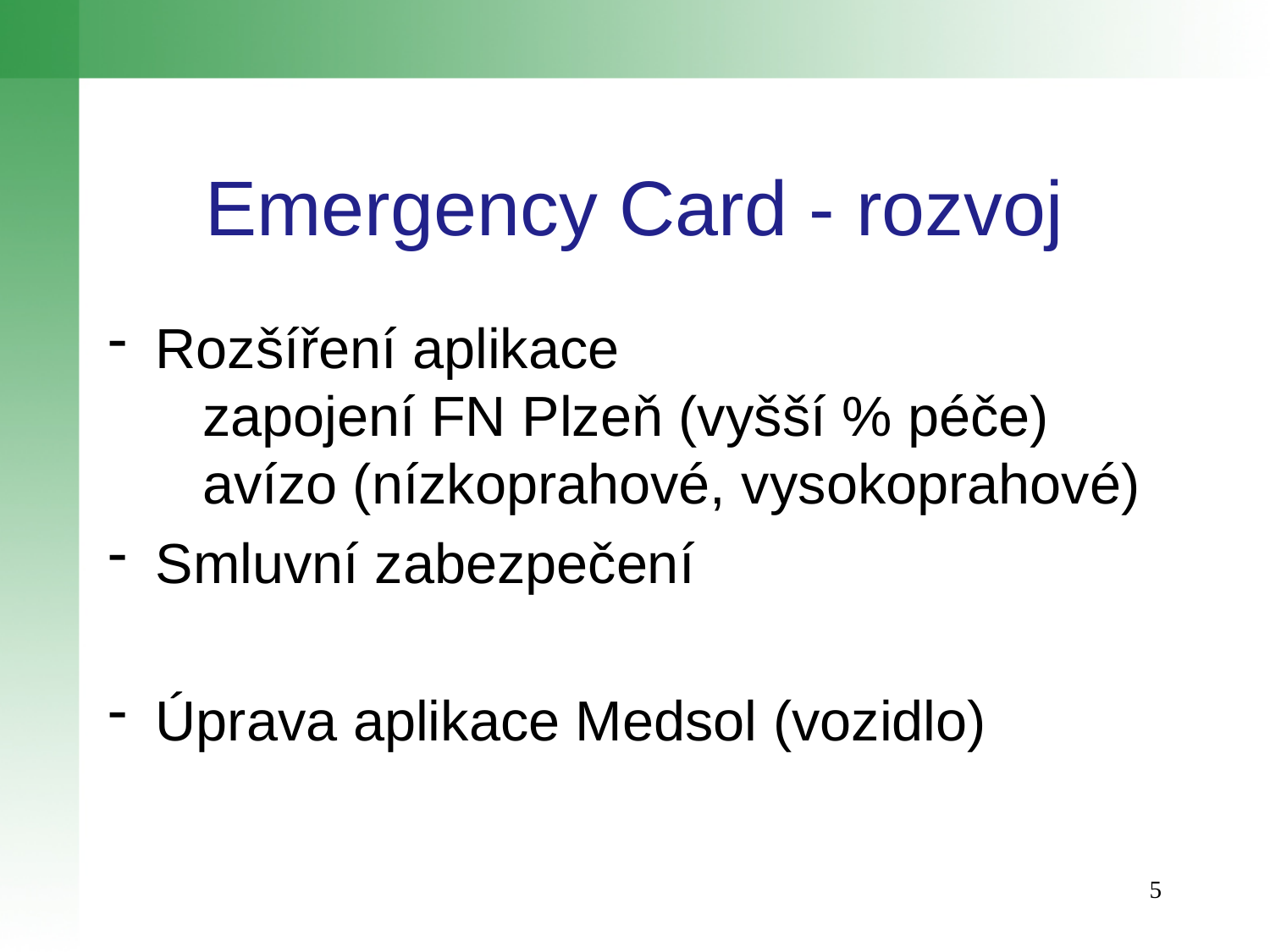

# Emergency Card - rozvoj
Rozšíření aplikace
   zapojení FN Plzeň (vyšší % péče)
   avízo (nízkoprahové, vysokoprahové)
Smluvní zabezpečení

Úprava aplikace Medsol (vozidlo)
5